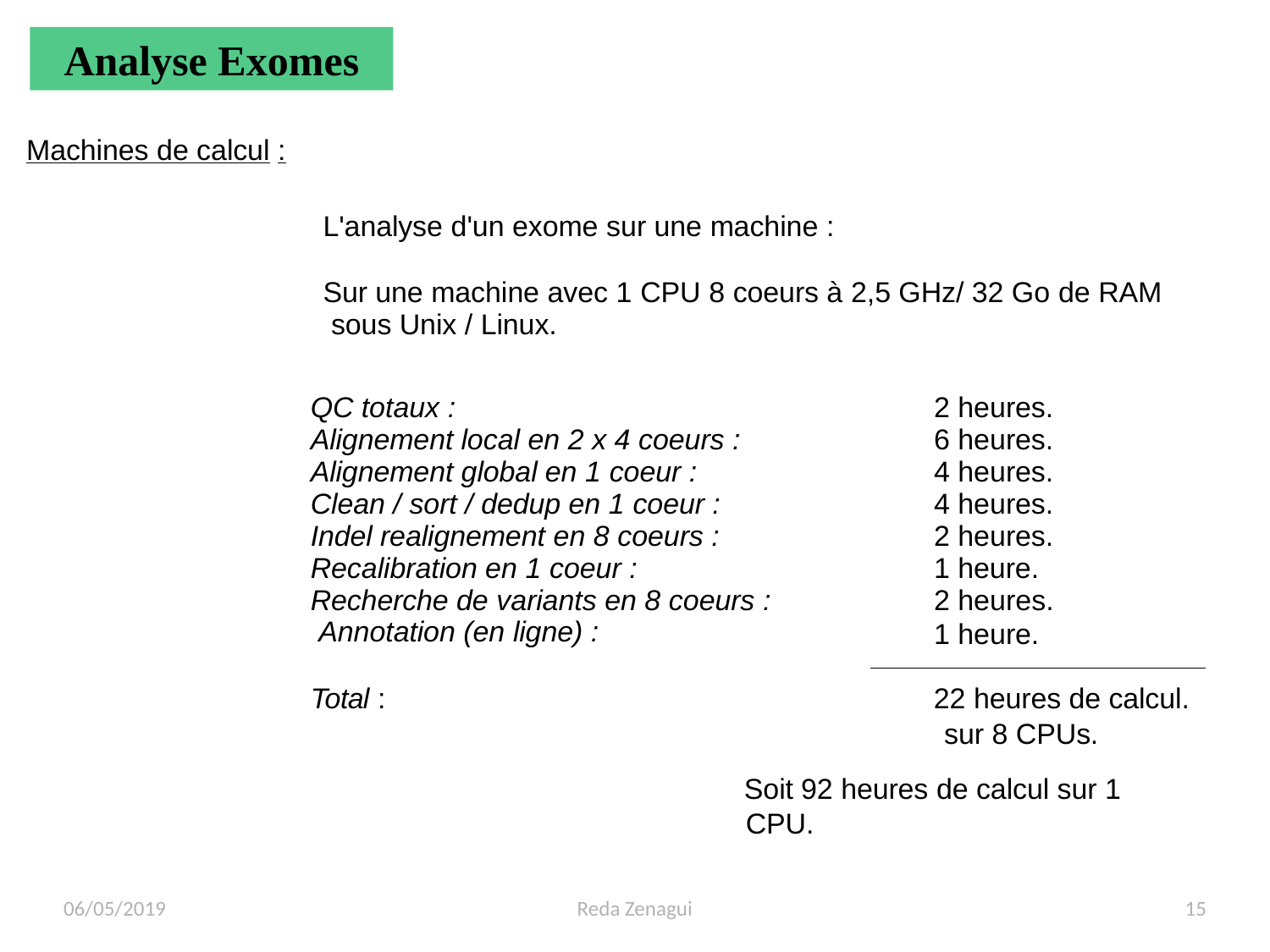

Analyse Exomes
Machines de calcul :

L'analyse d'un exome sur une machine :

Sur une machine avec 1 CPU 8 coeurs à 2,5 GHz/ 32 Go de RAM  sous Unix / Linux.
QC totaux :
Alignement local en 2 x 4 coeurs :  Alignement global en 1 coeur :  Clean / sort / dedup en 1 coeur :  Indel realignement en 8 coeurs :  Recalibration en 1 coeur :  Recherche de variants en 8 coeurs :  Annotation (en ligne) :
2 heures.
6 heures.
4 heures.
4 heures.
2 heures.
heure.
heures.
1 heure.

22 heures de calcul.  sur 8 CPUs.
Soit 92 heures de calcul sur 1 CPU.
Total :
06/05/2019
Reda Zenagui
15